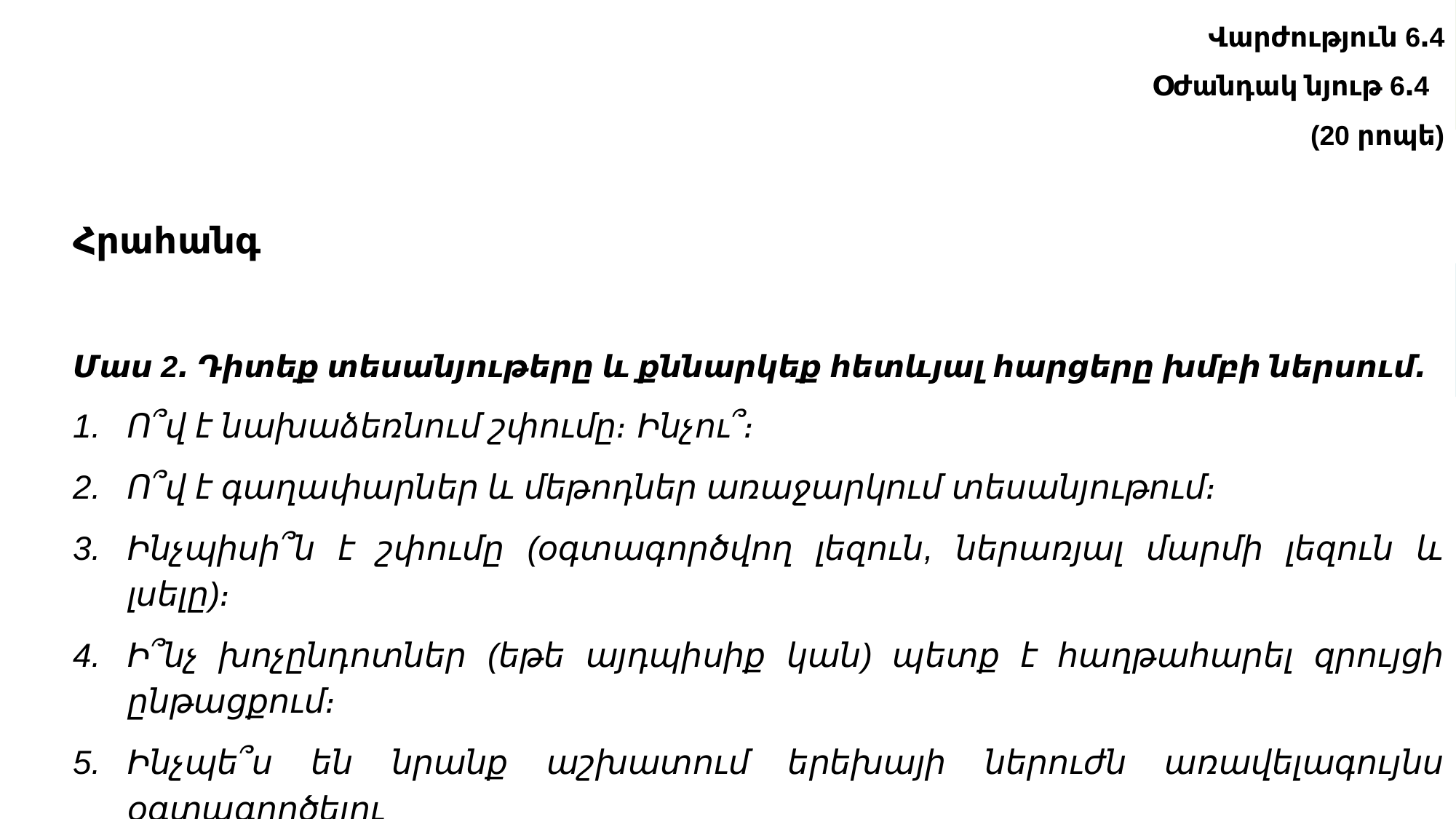

Վարժություն 6․4
Օժանդակ նյութ 6․4
(20 րոպե)

Հրահանգ

Մաս 2․ Դիտեք տեսանյութերը և քննարկեք հետևյալ հարցերը խմբի ներսում․
Ո՞վ է նախաձեռնում շփումը։ Ինչու՞։
Ո՞վ է գաղափարներ և մեթոդներ առաջարկում տեսանյութում։
Ինչպիսի՞ն է շփումը (օգտագործվող լեզուն, ներառյալ մարմի լեզուն և լսելը)։
Ի՞նչ խոչընդոտներ (եթե այդպիսիք կան) պետք է հաղթահարել զրույցի ընթացքում։
Ինչպե՞ս են նրանք աշխատում երեխայի ներուժն առավելագույնս օգտագործելու
և ցանկացած խնդիր/անհանգստություն լուծելու համար։

# ԸՆՏԱՆԻՔՆԵՐԻ ԵՎ ՀԱՄԱՅՆՔՆԵՐԻ ՀԵՏ ՓՈԽԳՈՐԾԱԿՑՈՒԹՅԱՆ ՀԻՄՆԱԿԱՆ ՈԼՈՐՏՆԵՐԸ
ՀԱՂՈՐԴԱԿՑՈՒԹՅՈՒՆ
Աշակերտների, ծնողների, համայնքների և դպրոցների միջև արդյունավետ հաղորդակցություն որը ներառական է և տալիս է տեղեկատվության փոխանակման և միմյանցից սովորելու հնարավորություն:
ՀԱՄԱՅՆՔԱՅԻՆ ՀԱՄԱԳՈՐԾԱԿՑՈՒԹՅՈՒՆ
Դպրոցների և ավելի լայն համայնքի միջև կապերը ավելի մեծ հնարավորություն են տալիս դպրոցներին և ընտանիքներին նպաստելու աշակերտների ուսմանը, բարեկեցությանը և զարգացման արդյունքներին:
ԳՈՐԾԸՆԿԵՐՈՒԹՅՈՒՆ
Ծնողների, աշակերտների հետ՝ խթանելու աշակերտների ուսումը, բարեկեցությունը և աշակերտների առաջադիմության մեծ սպասումները:
ԴՊՐՈՑԱԿԱՆ ՄՇԱԿՈՒՅԹ
Աշակերտների, ծնողների և դպրոցի կոլեկտիվի միջև հարգալից հարաբերությունները գնահատվում են:
ՈՐՈՇՈՒՄՆԵՐԻ ԿԱՅԱՑՈՒՄ
Ծնողները, աշակերտները և համայնքի անդամները նշանակալի դեր ունեն դպրոցի որոշումների կայացման գործում:
Աղբյուր՝ Department of Education, Government of Western Australia.
Engaging and working with your community framework
42